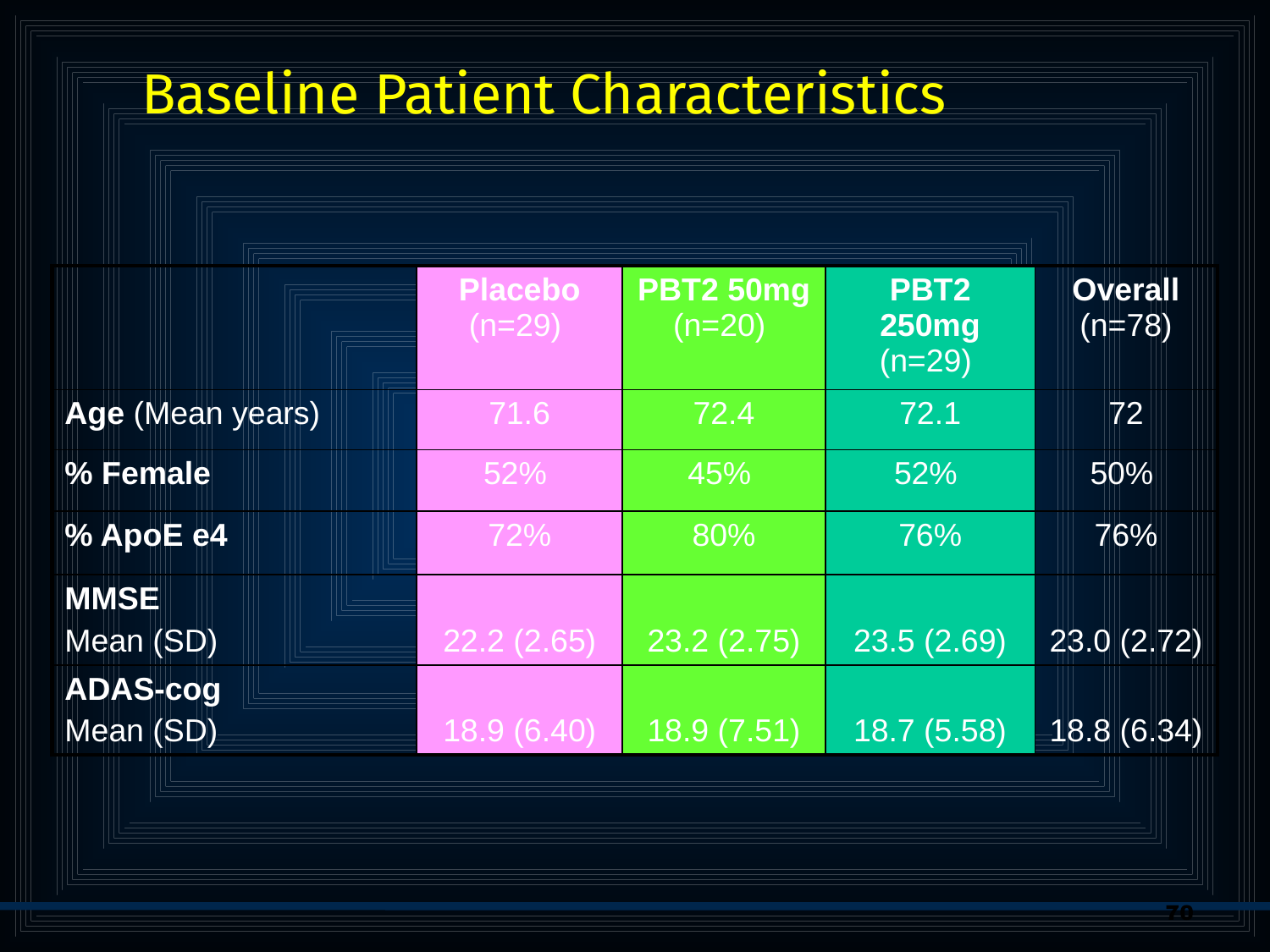

Baseline Patient Characteristics
|  | Placebo (n=29) | PBT2 50mg (n=20) | PBT2 250mg (n=29) | Overall (n=78) |
| --- | --- | --- | --- | --- |
| Age (Mean years) | 71.6 | 72.4 | 72.1 | 72 |
| % Female | 52% | 45% | 52% | 50% |
| % ApoE e4 | 72% | 80% | 76% | 76% |
| MMSE Mean (SD) | 22.2 (2.65) | 23.2 (2.75) | 23.5 (2.69) | 23.0 (2.72) |
| ADAS-cog Mean (SD) | 18.9 (6.40) | 18.9 (7.51) | 18.7 (5.58) | 18.8 (6.34) |
70